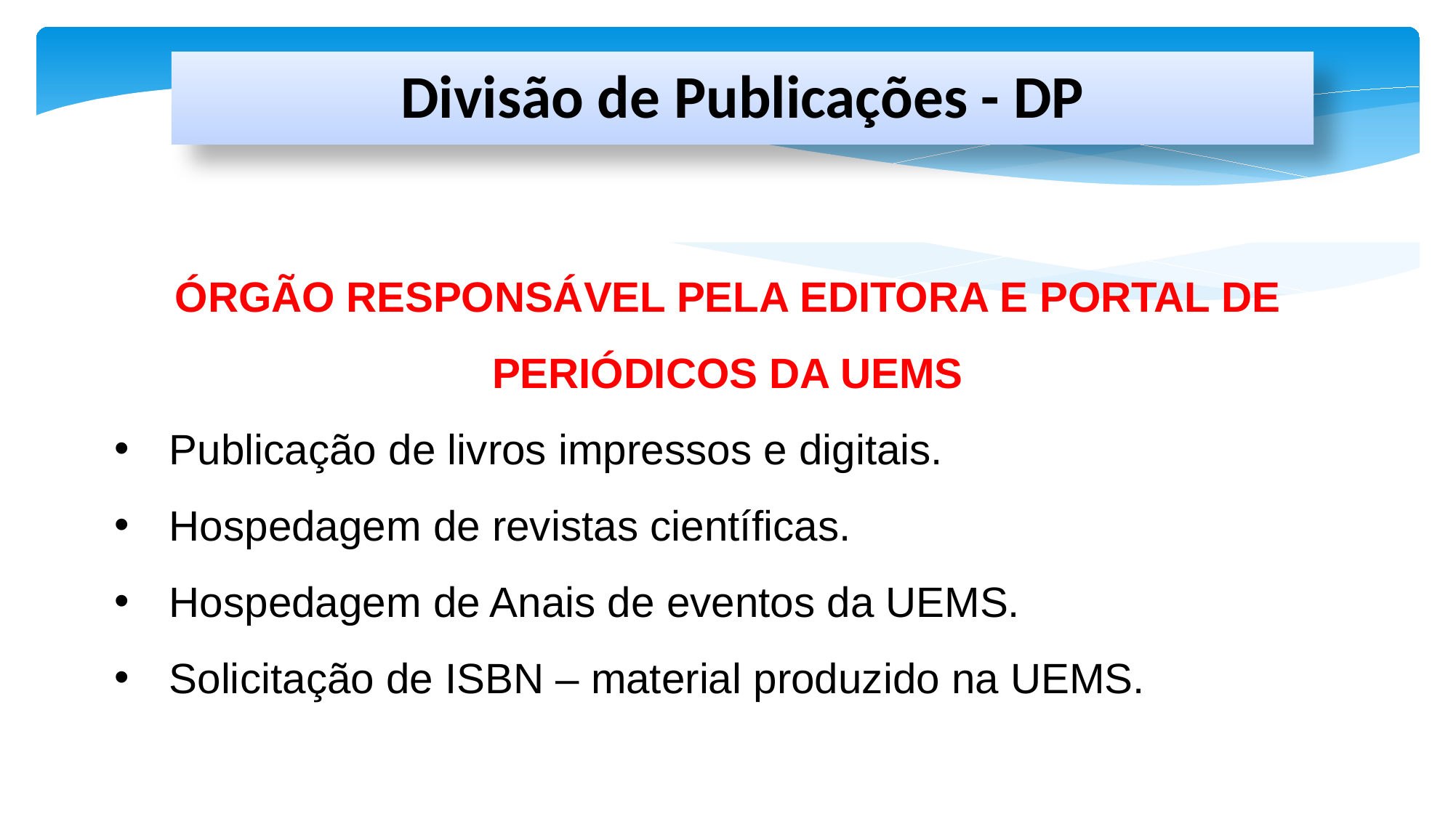

Divisão de Publicações - DP
ÓRGÃO RESPONSÁVEL PELA EDITORA E PORTAL DE PERIÓDICOS DA UEMS
Publicação de livros impressos e digitais.
Hospedagem de revistas científicas.
Hospedagem de Anais de eventos da UEMS.
Solicitação de ISBN – material produzido na UEMS.